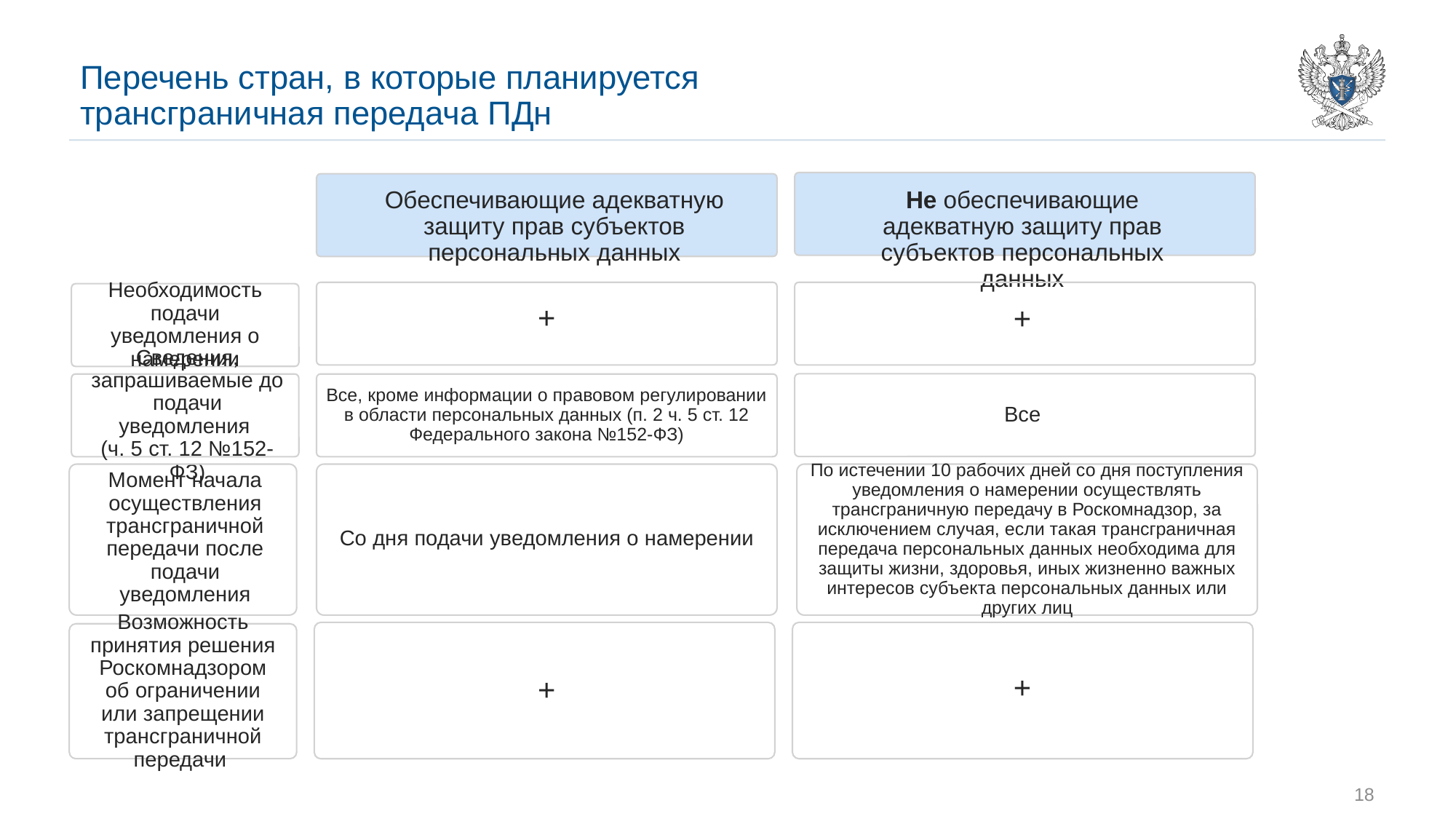

# Перечень стран, в которые планируется трансграничная передача ПДн

Обеспечивающие адекватную защиту прав субъектов персональных данных
Не обеспечивающие адекватную защиту прав субъектов персональных данных

+

+
Необходимость подачи уведомления о намерении

Сведения, запрашиваемые до подачи уведомления
(ч. 5 ст. 12 №152-ФЗ)
Все
Все, кроме информации о правовом регулировании в области персональных данных (п. 2 ч. 5 ст. 12 Федерального закона №152-ФЗ)

Момент начала осуществления трансграничной передачи после подачи уведомления
Со дня подачи уведомления о намерении
По истечении 10 рабочих дней со дня поступления уведомления о намерении осуществлять трансграничную передачу в Роскомнадзор, за исключением случая, если такая трансграничная передача персональных данных необходима для защиты жизни, здоровья, иных жизненно важных интересов субъекта персональных данных или других лиц

+
+
Возможность принятия решения Роскомнадзором об ограничении или запрещении трансграничной передачи
18